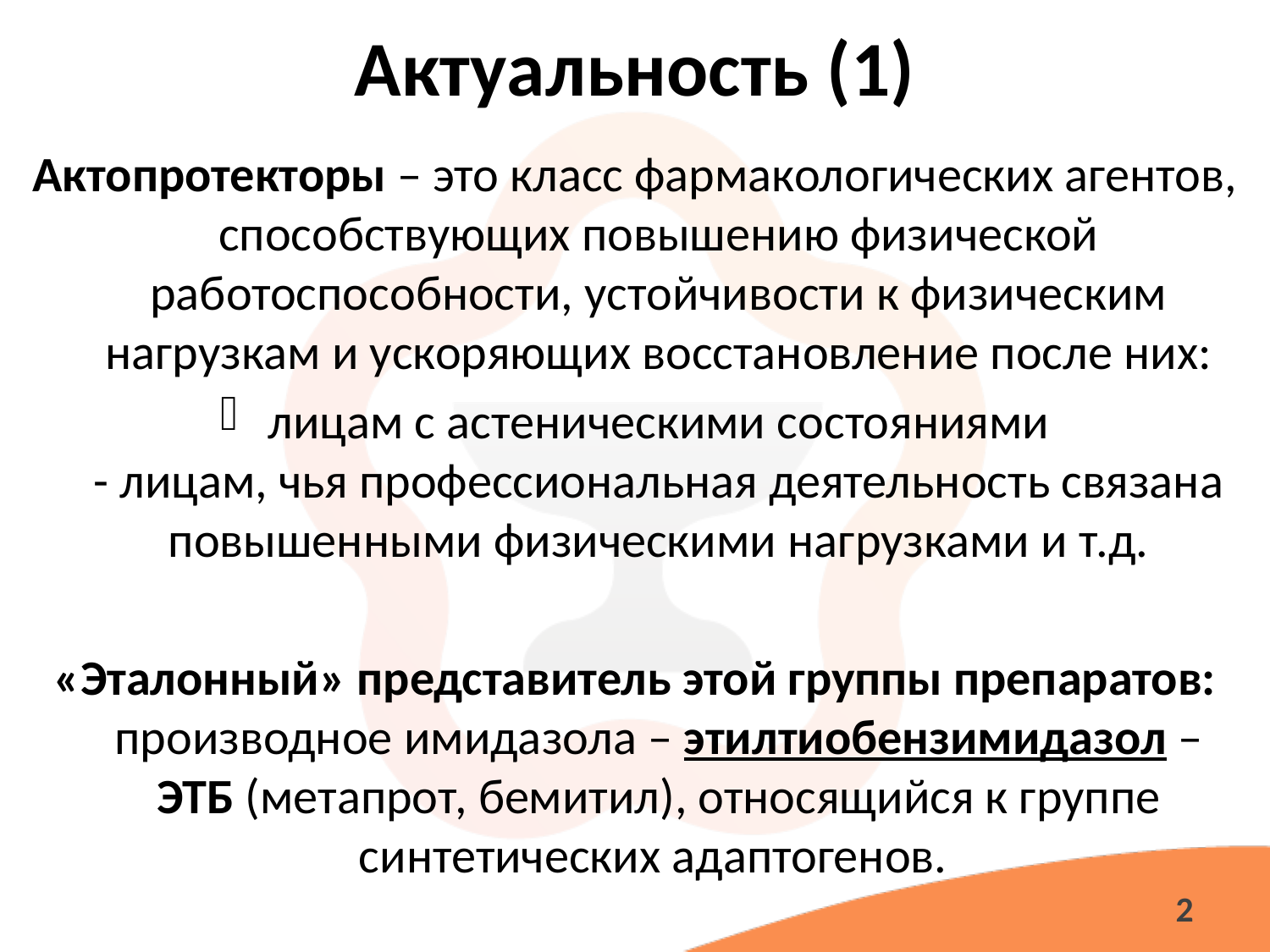

# Актуальность (1)
Актопротекторы – это класс фармакологических агентов, способствующих повышению физической работоспособности, устойчивости к физическим нагрузкам и ускоряющих восстановление после них:
лицам с астеническими состояниями
- лицам, чья профессиональная деятельность связана повышенными физическими нагрузками и т.д.

«Эталонный» представитель этой группы препаратов: производное имидазола – этилтиобензимидазол – ЭТБ (метапрот, бемитил), относящийся к группе синтетических адаптогенов.

2